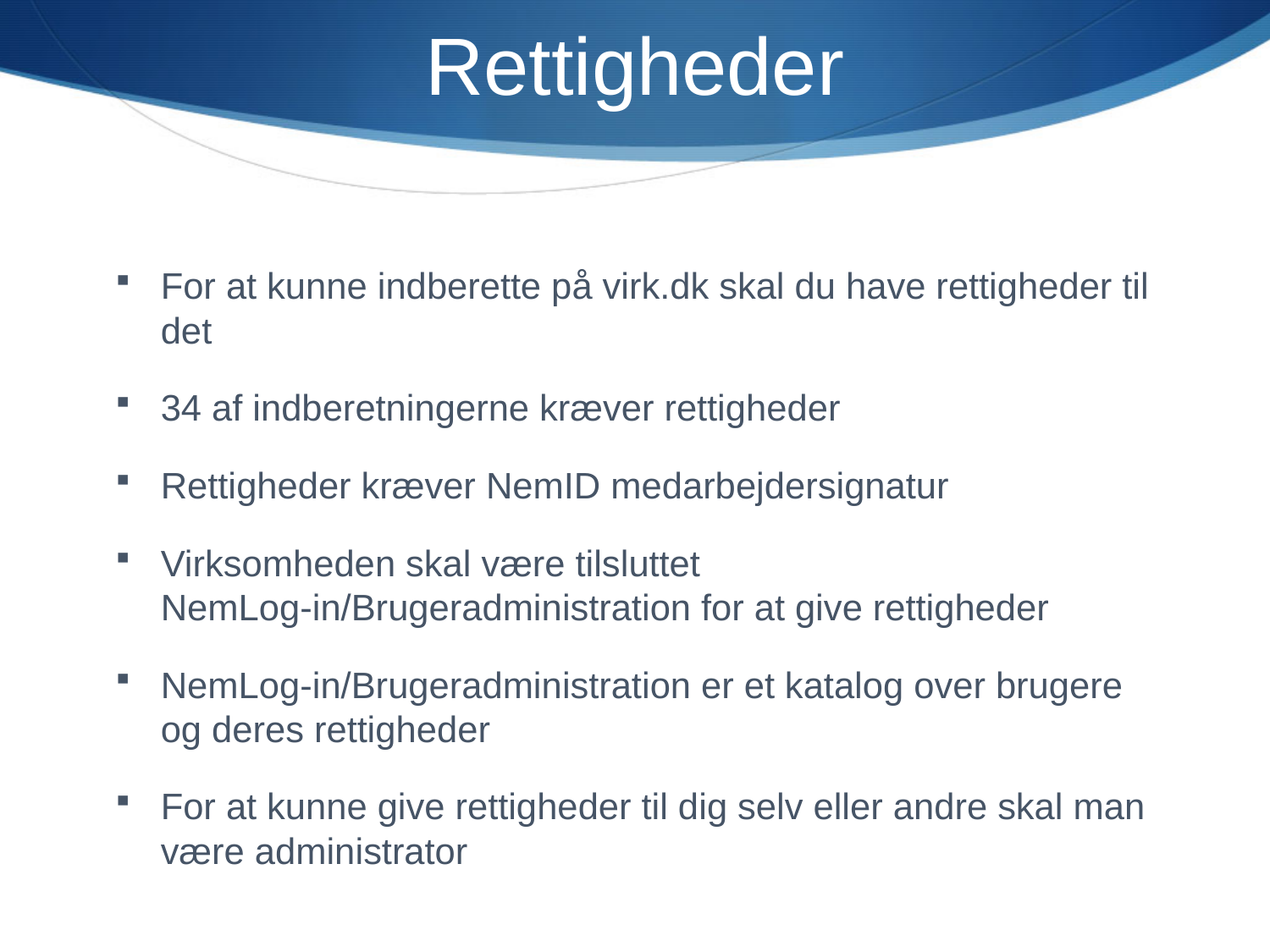

# Rettigheder
For at kunne indberette på virk.dk skal du have rettigheder til det
34 af indberetningerne kræver rettigheder
Rettigheder kræver NemID medarbejdersignatur
Virksomheden skal være tilsluttet NemLog-in/Brugeradministration for at give rettigheder
NemLog-in/Brugeradministration er et katalog over brugere og deres rettigheder
For at kunne give rettigheder til dig selv eller andre skal man være administrator